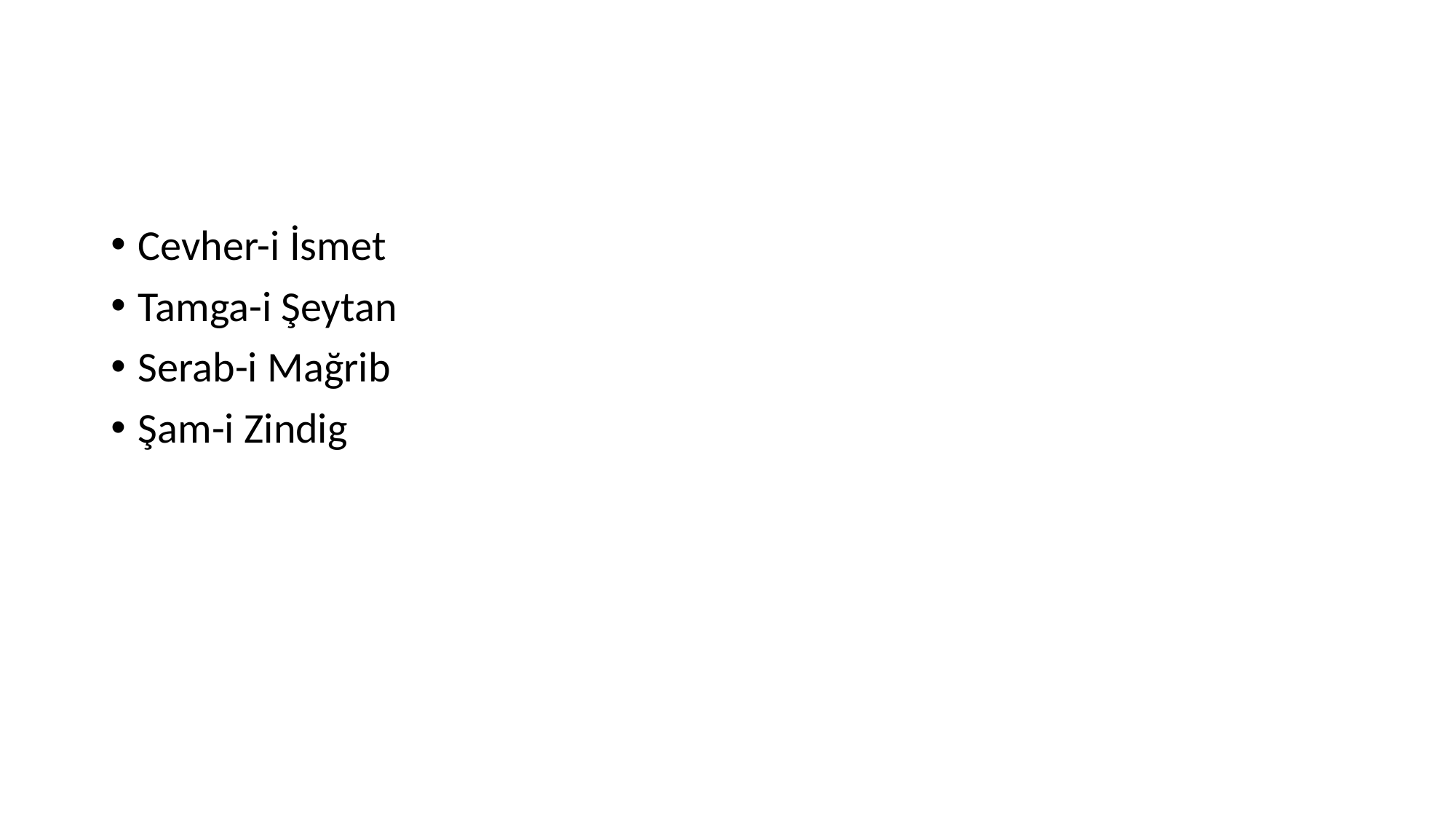

#
Cevher-i İsmet
Tamga-i Şeytan
Serab-i Mağrib
Şam-i Zindig